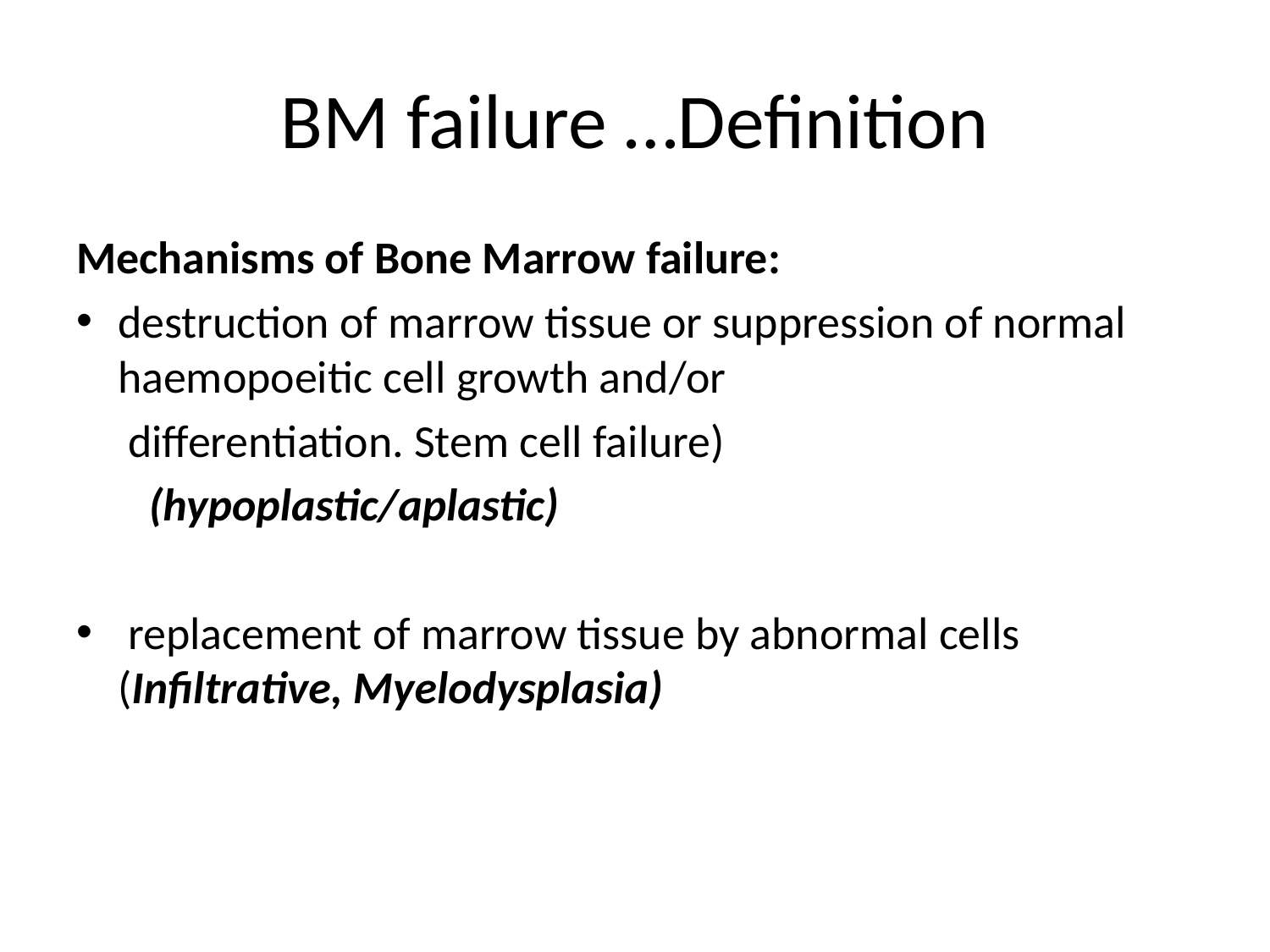

# BM failure …Definition
Mechanisms of Bone Marrow failure:
destruction of marrow tissue or suppression of normal haemopoeitic cell growth and/or
     differentiation. Stem cell failure)
       (hypoplastic/aplastic)

 replacement of marrow tissue by abnormal cells (Infiltrative, Myelodysplasia)